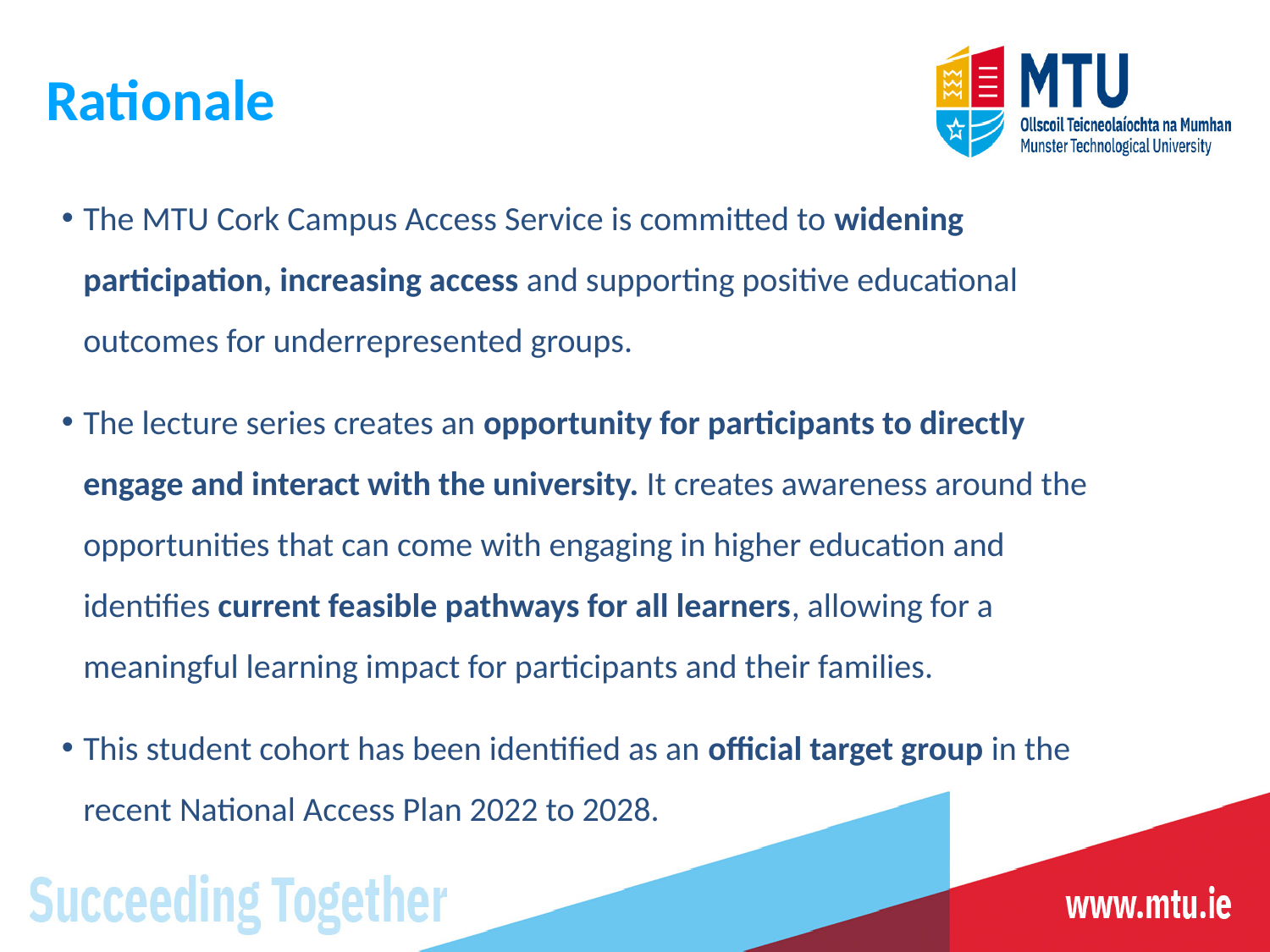

# Rationale
The MTU Cork Campus Access Service is committed to widening participation, increasing access and supporting positive educational outcomes for underrepresented groups.
The lecture series creates an opportunity for participants to directly engage and interact with the university. It creates awareness around the opportunities that can come with engaging in higher education and identifies current feasible pathways for all learners, allowing for a meaningful learning impact for participants and their families.
This student cohort has been identified as an official target group in the recent National Access Plan 2022 to 2028.